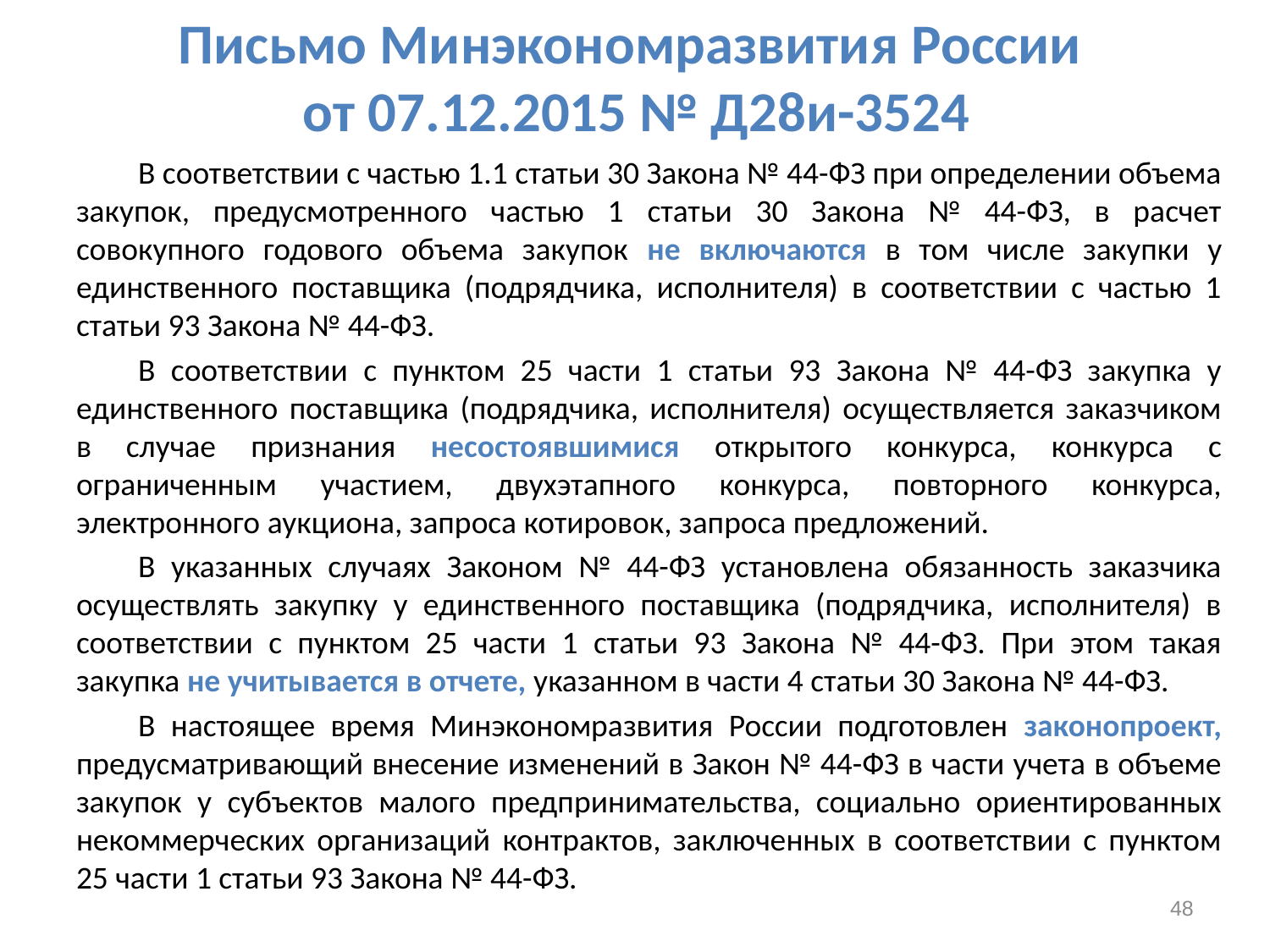

# Письмо Минэкономразвития России от 07.12.2015 № Д28и-3524
В соответствии с частью 1.1 статьи 30 Закона № 44-ФЗ при определении объема закупок, предусмотренного частью 1 статьи 30 Закона № 44-ФЗ, в расчет совокупного годового объема закупок не включаются в том числе закупки у единственного поставщика (подрядчика, исполнителя) в соответствии с частью 1 статьи 93 Закона № 44-ФЗ.
В соответствии с пунктом 25 части 1 статьи 93 Закона № 44-ФЗ закупка у единственного поставщика (подрядчика, исполнителя) осуществляется заказчиком в случае признания несостоявшимися открытого конкурса, конкурса с ограниченным участием, двухэтапного конкурса, повторного конкурса, электронного аукциона, запроса котировок, запроса предложений.
В указанных случаях Законом № 44-ФЗ установлена обязанность заказчика осуществлять закупку у единственного поставщика (подрядчика, исполнителя) в соответствии с пунктом 25 части 1 статьи 93 Закона № 44-ФЗ. При этом такая закупка не учитывается в отчете, указанном в части 4 статьи 30 Закона № 44-ФЗ.
В настоящее время Минэкономразвития России подготовлен законопроект, предусматривающий внесение изменений в Закон № 44-ФЗ в части учета в объеме закупок у субъектов малого предпринимательства, социально ориентированных некоммерческих организаций контрактов, заключенных в соответствии с пунктом 25 части 1 статьи 93 Закона № 44-ФЗ.
48